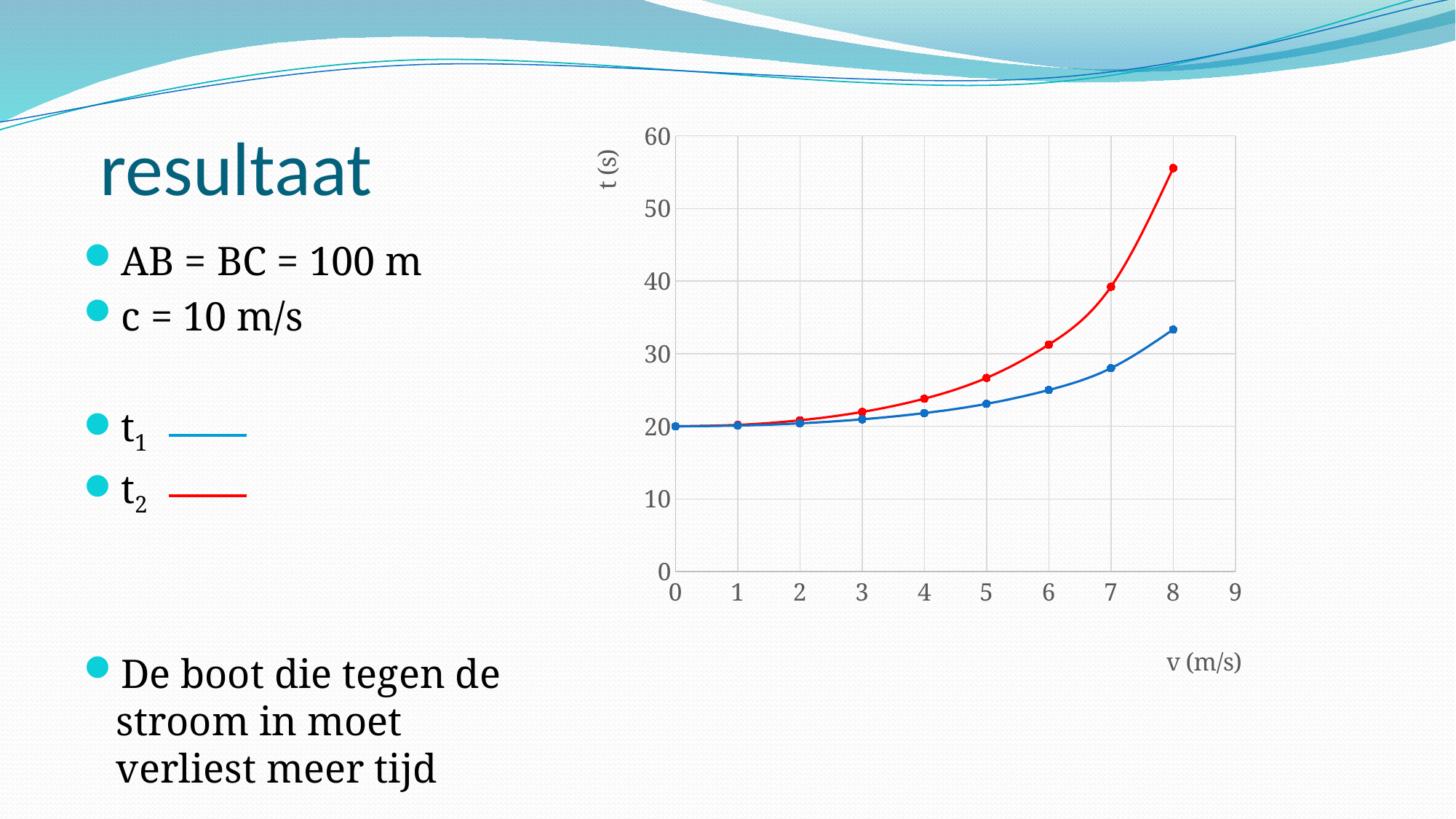

# resultaat

### Chart

| Category |  |  |
|---|---|---|
AB = BC = 100 m
c = 10 m/s

t1
t2

De boot die tegen de stroom in moet verliest meer tijd